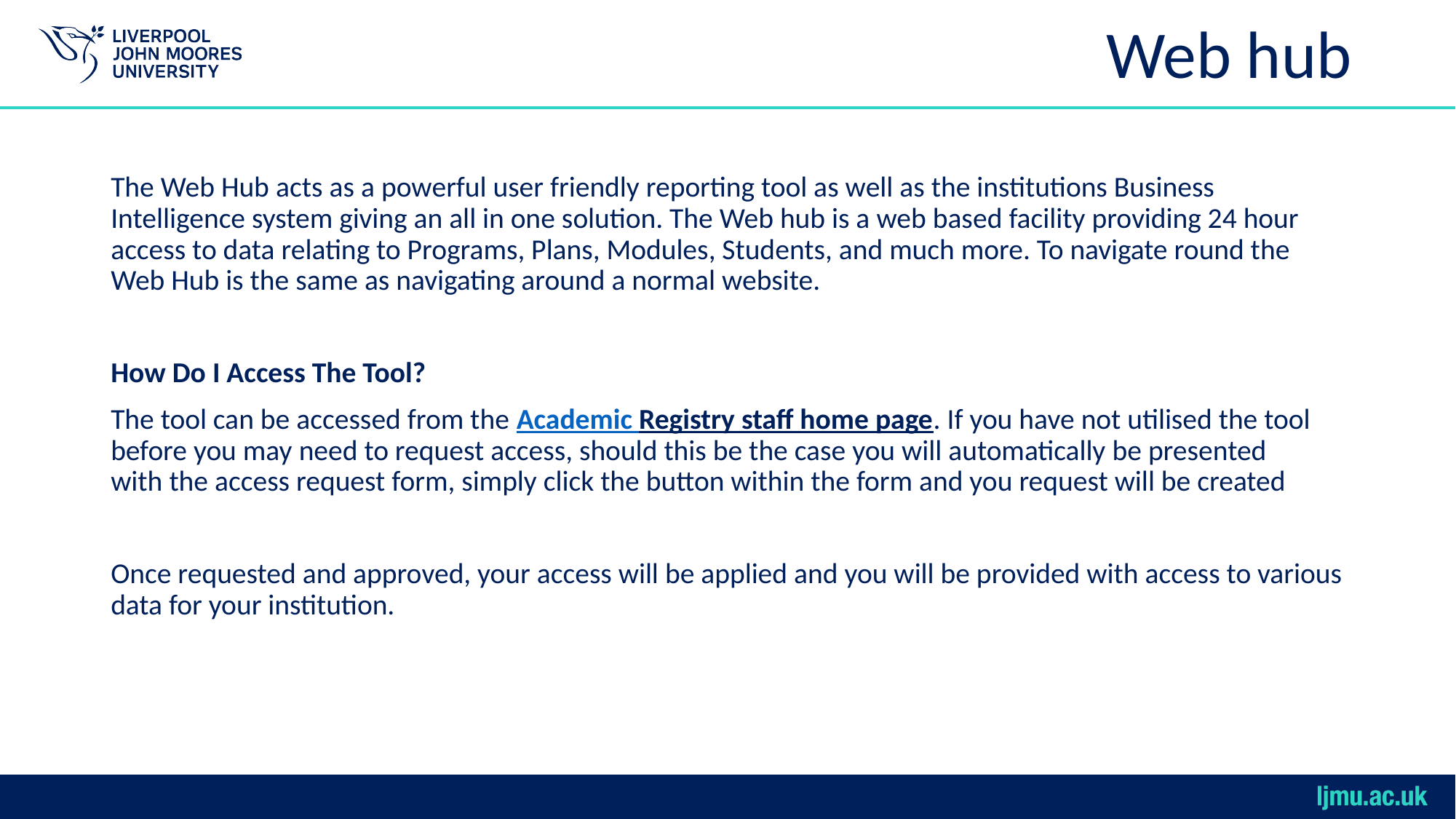

# Web hub
The Web Hub acts as a powerful user friendly reporting tool as well as the institutions Business Intelligence system giving an all in one solution. The Web hub is a web based facility providing 24 hour access to data relating to Programs, Plans, Modules, Students, and much more. To navigate round the Web Hub is the same as navigating around a normal website.

How Do I Access The Tool?
The tool can be accessed from the Academic Registry staff home page. If you have not utilised the tool before you may need to request access, should this be the case you will automatically be presented with the access request form, simply click the button within the form and you request will be created

Once requested and approved, your access will be applied and you will be provided with access to various data for your institution.